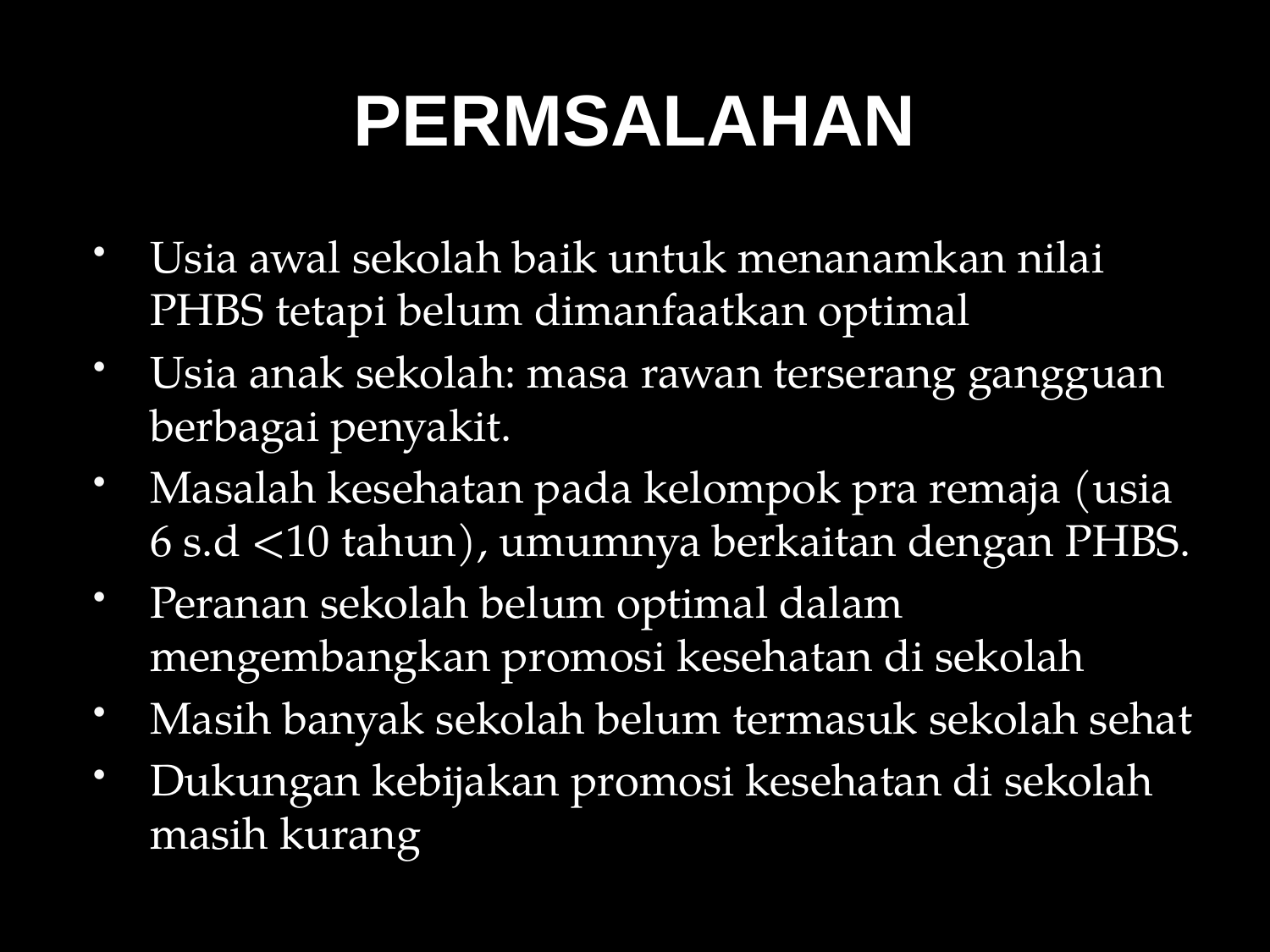

# PERMSALAHAN
Usia awal sekolah baik untuk menanamkan nilai PHBS tetapi belum dimanfaatkan optimal
Usia anak sekolah: masa rawan terserang gangguan berbagai penyakit.
Masalah kesehatan pada kelompok pra remaja (usia 6 s.d <10 tahun), umumnya berkaitan dengan PHBS.
Peranan sekolah belum optimal dalam mengembangkan promosi kesehatan di sekolah
Masih banyak sekolah belum termasuk sekolah sehat
Dukungan kebijakan promosi kesehatan di sekolah masih kurang